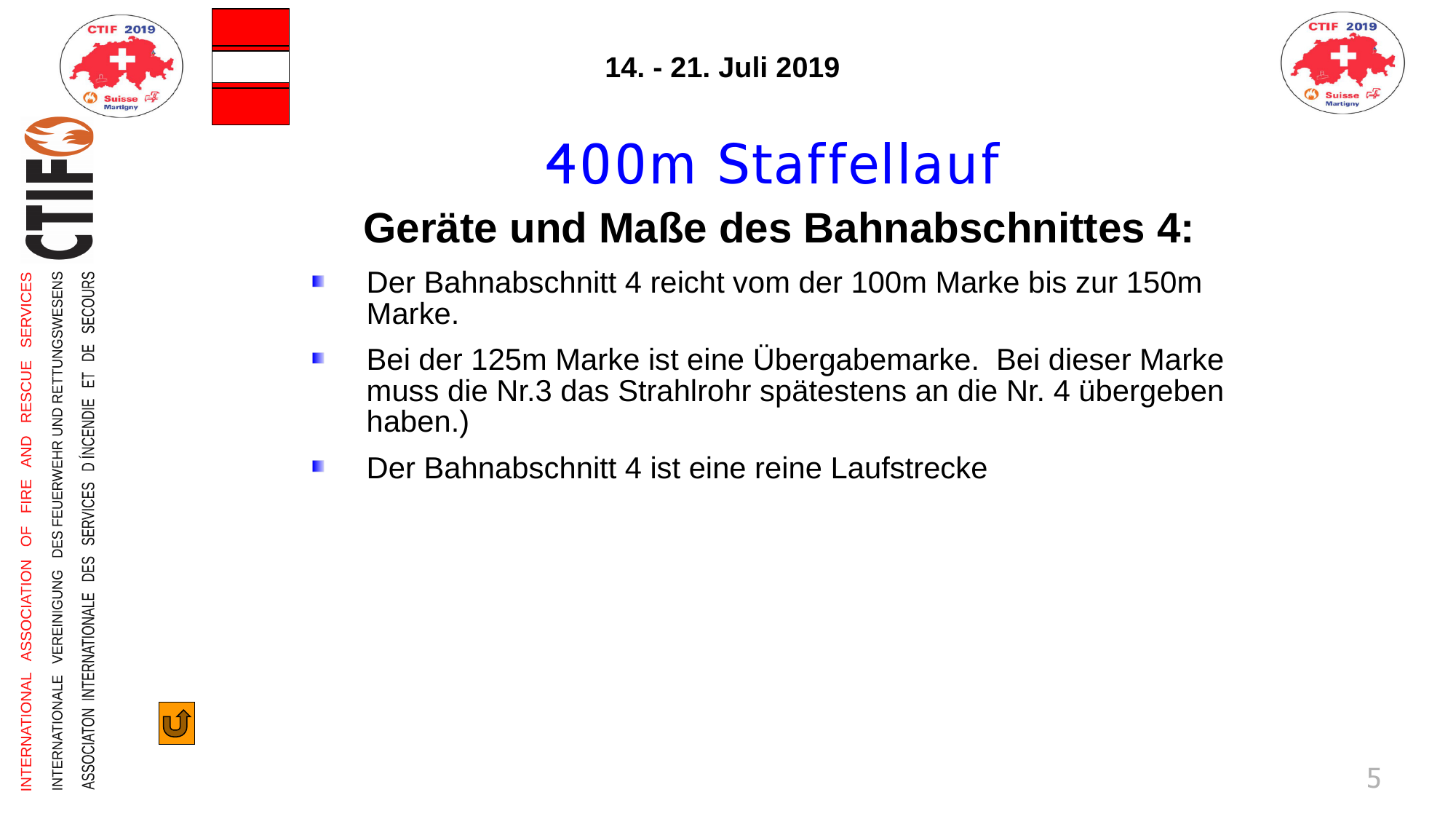

400m Staffellauf
Geräte und Maße des Bahnabschnittes 4:
Der Bahnabschnitt 4 reicht vom der 100m Marke bis zur 150m Marke.
Bei der 125m Marke ist eine Übergabemarke.  Bei dieser Marke muss die Nr.3 das Strahlrohr spätestens an die Nr. 4 übergeben haben.)
Der Bahnabschnitt 4 ist eine reine Laufstrecke